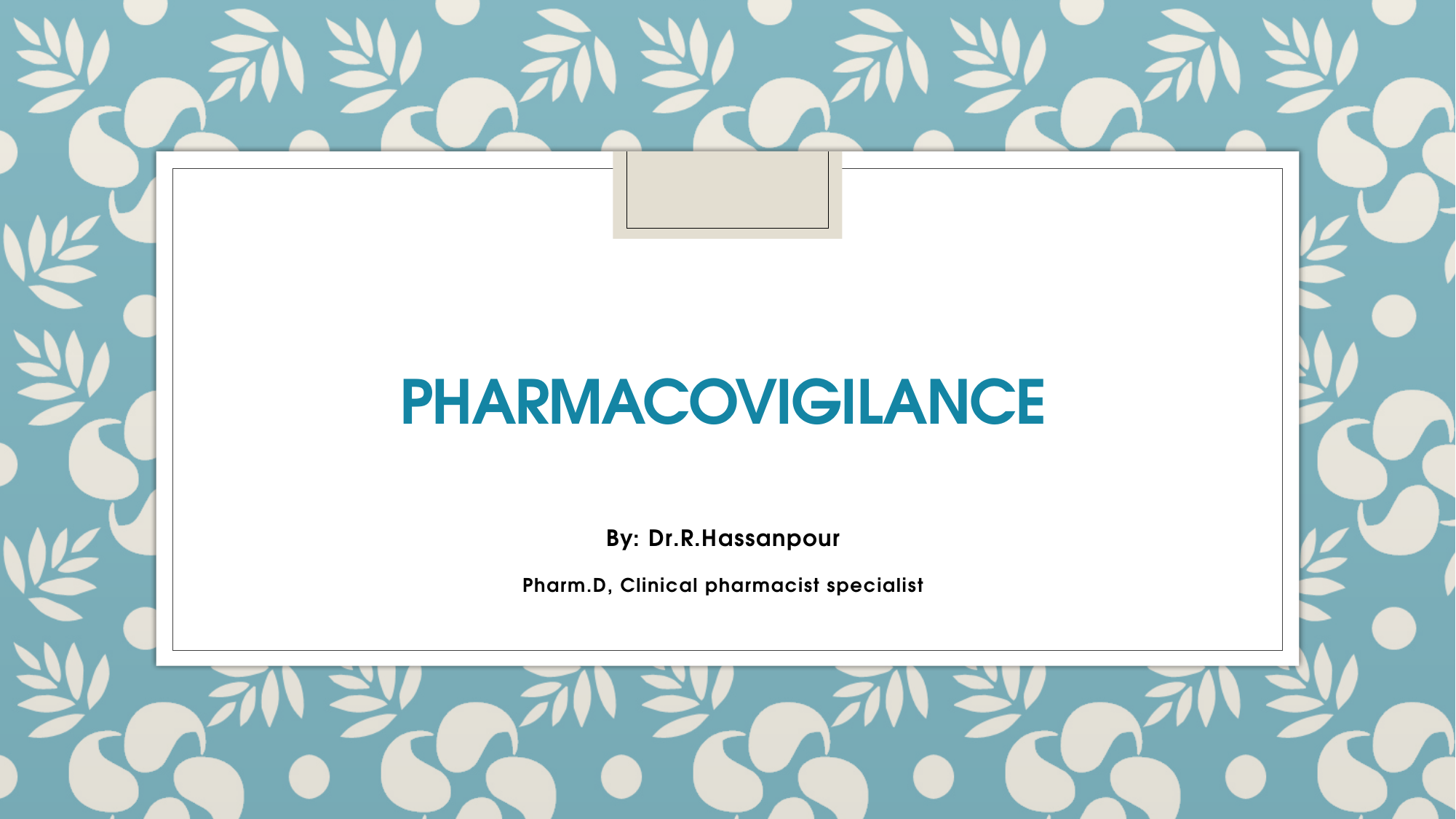

# Pharmacovigilance
By: Dr.R.Hassanpour

Pharm.D, Clinical pharmacist specialist